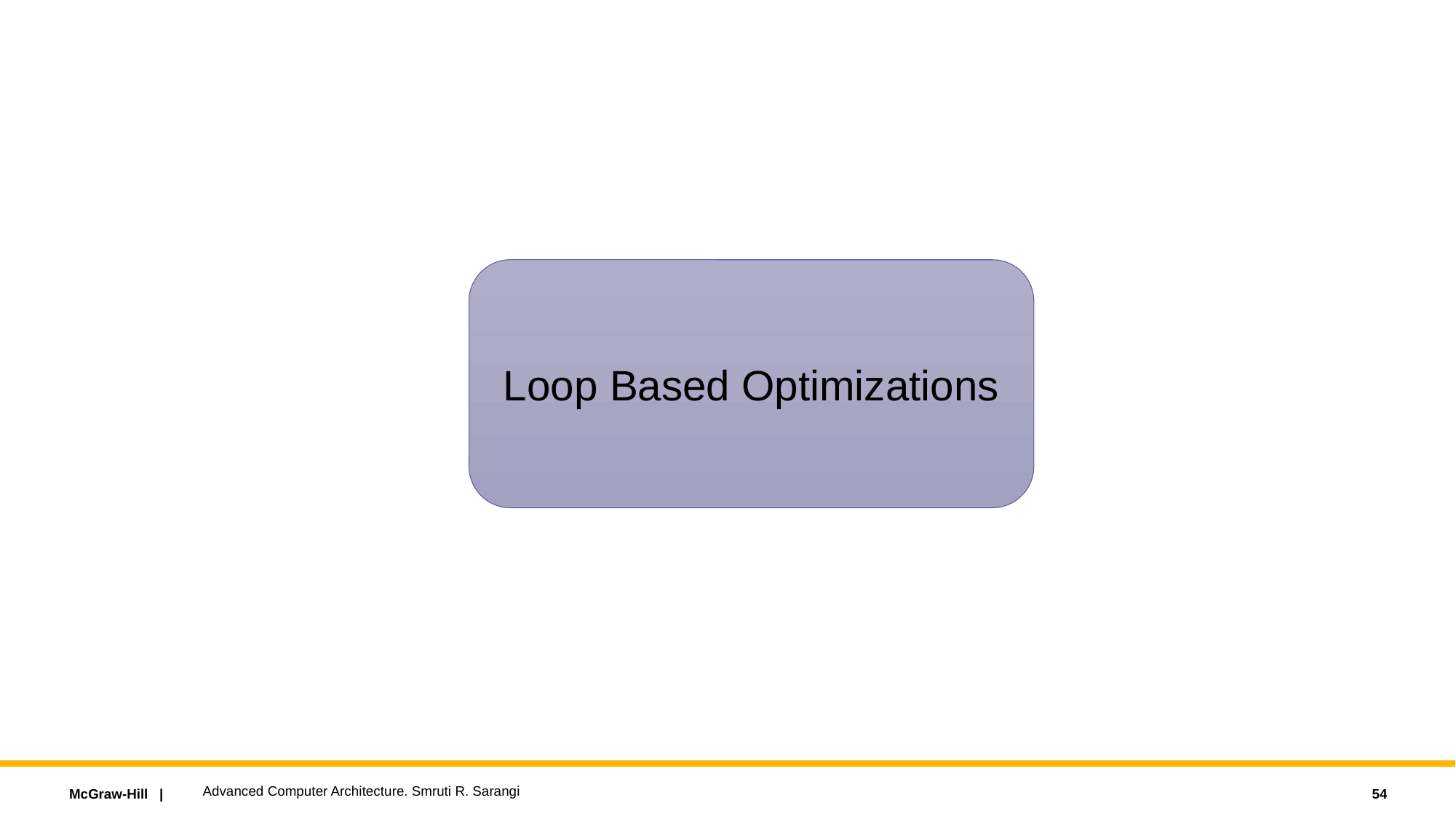

#

Loop Based Optimizations
Advanced Computer Architecture. Smruti R. Sarangi
54